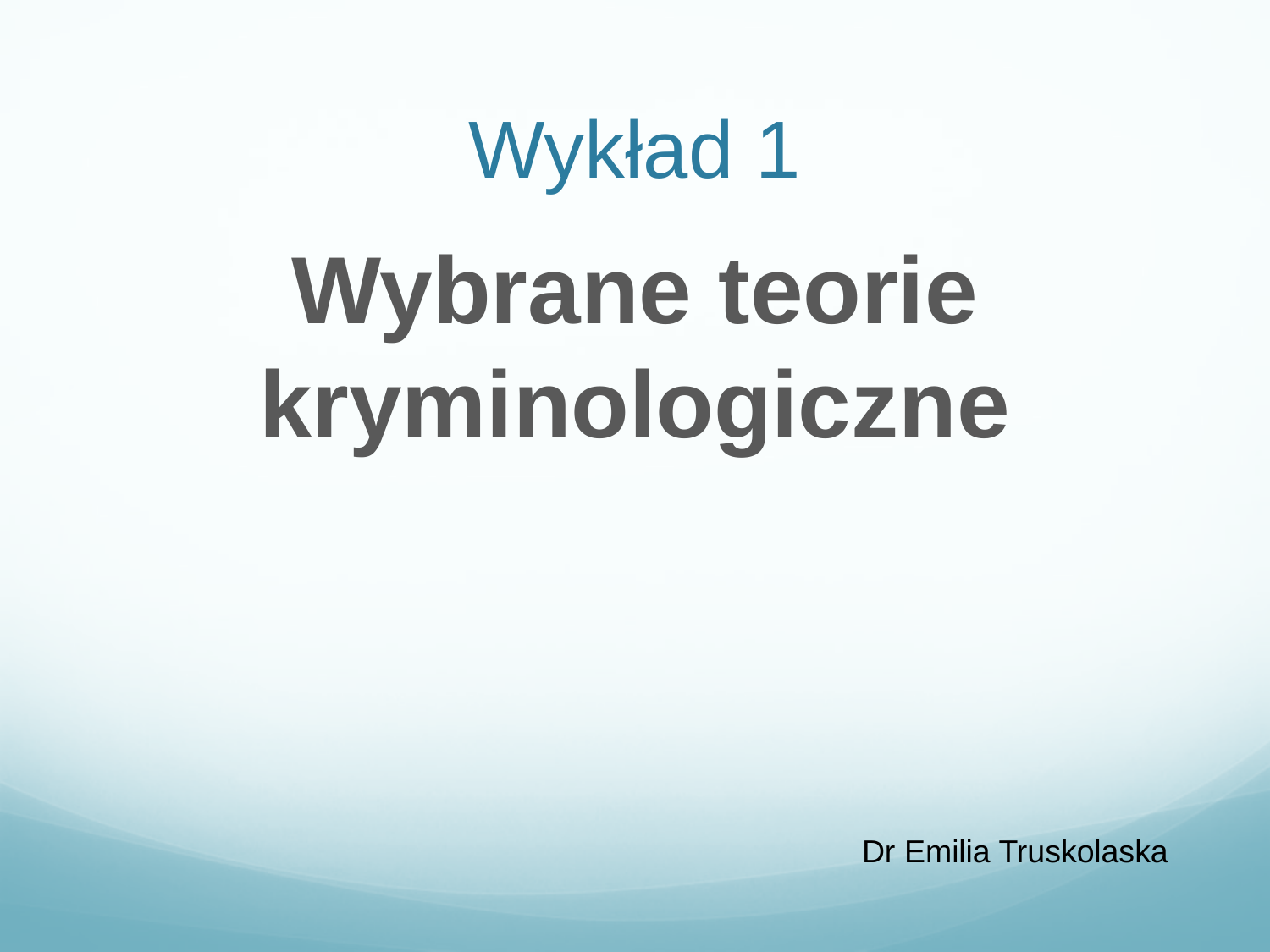

# Wykład 1
Wybrane teorie kryminologiczne
Dr Emilia Truskolaska